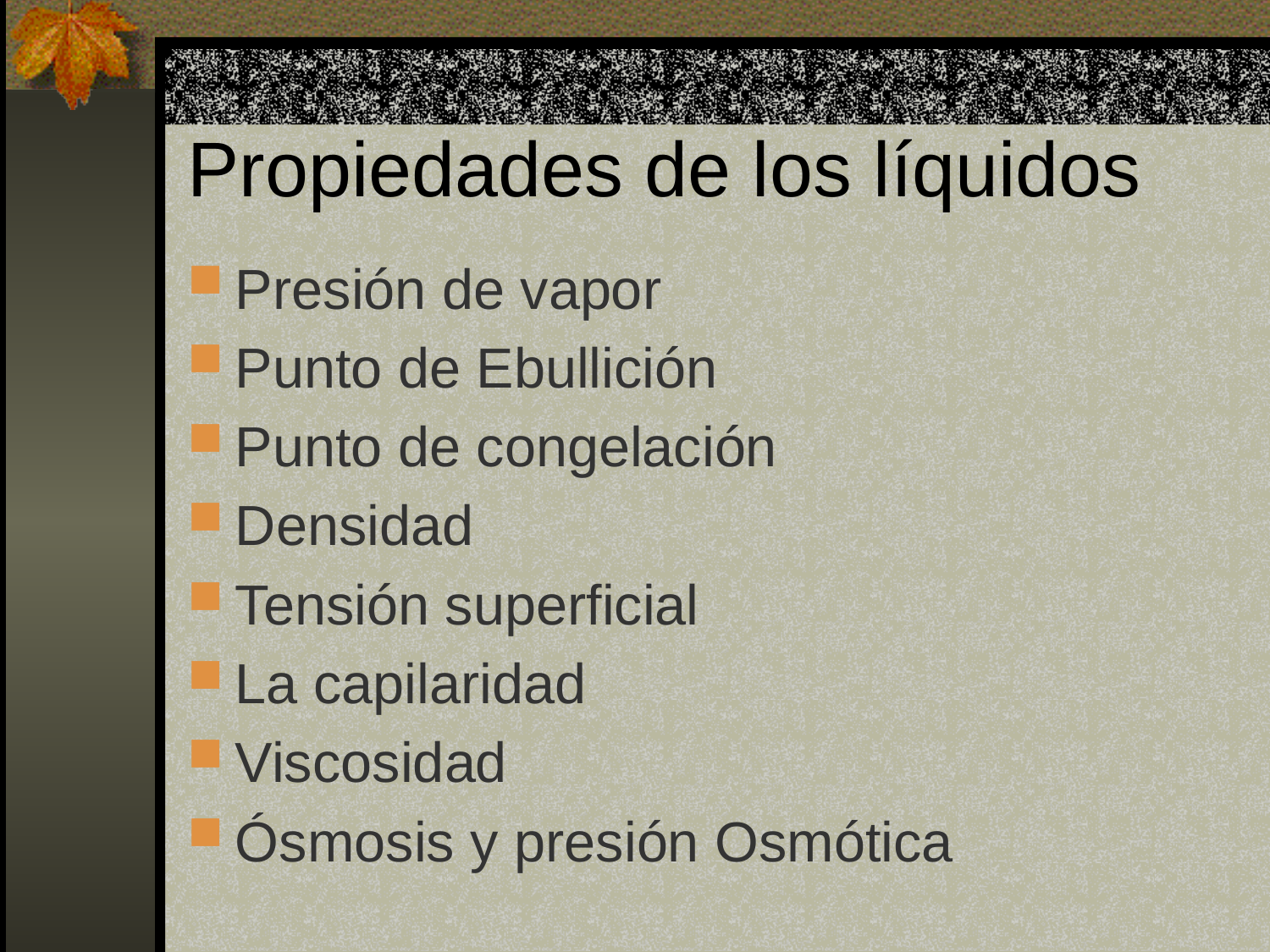

# Propiedades de los líquidos
Presión de vapor
Punto de Ebullición
Punto de congelación
Densidad
Tensión superficial
La capilaridad
Viscosidad
Ósmosis y presión Osmótica